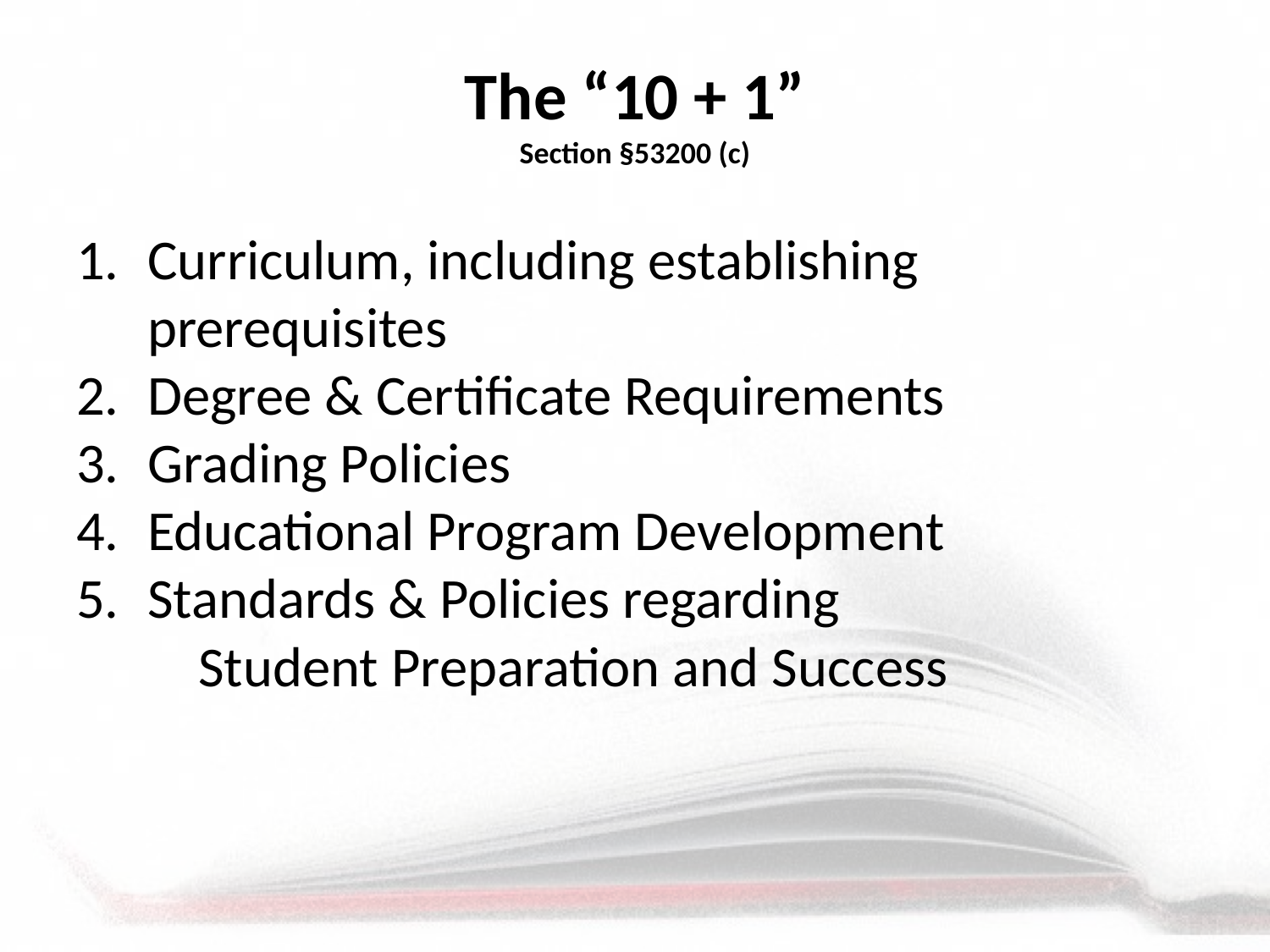

# The “10 + 1” Section §53200 (c)
Curriculum, including establishing prerequisites
Degree & Certificate Requirements
Grading Policies
Educational Program Development
Standards & Policies regarding
    Student Preparation and Success